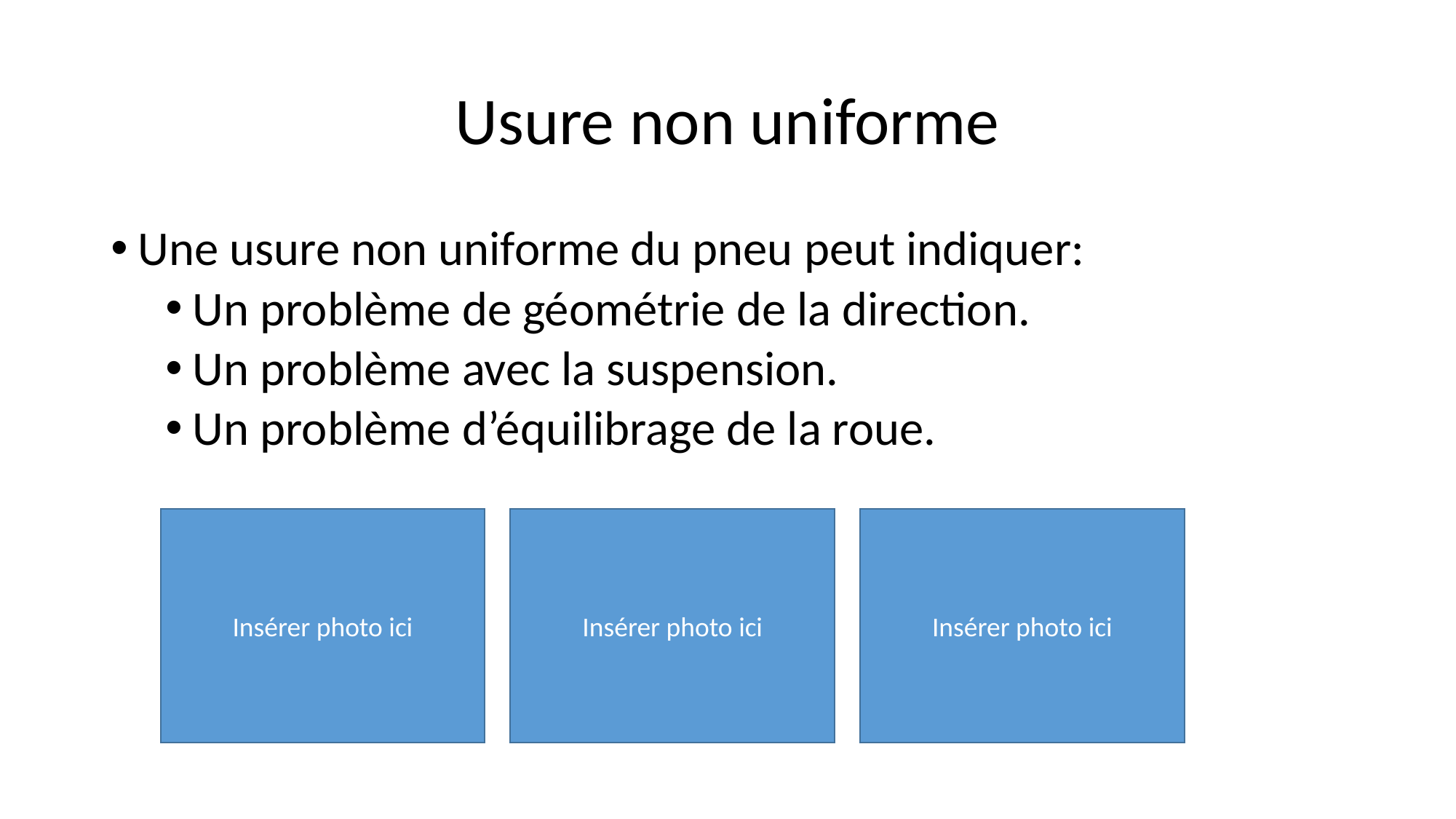

# Usure non uniforme
Une usure non uniforme du pneu peut indiquer:
Un problème de géométrie de la direction.
Un problème avec la suspension.
Un problème d’équilibrage de la roue.
Insérer photo ici
Insérer photo ici
Insérer photo ici